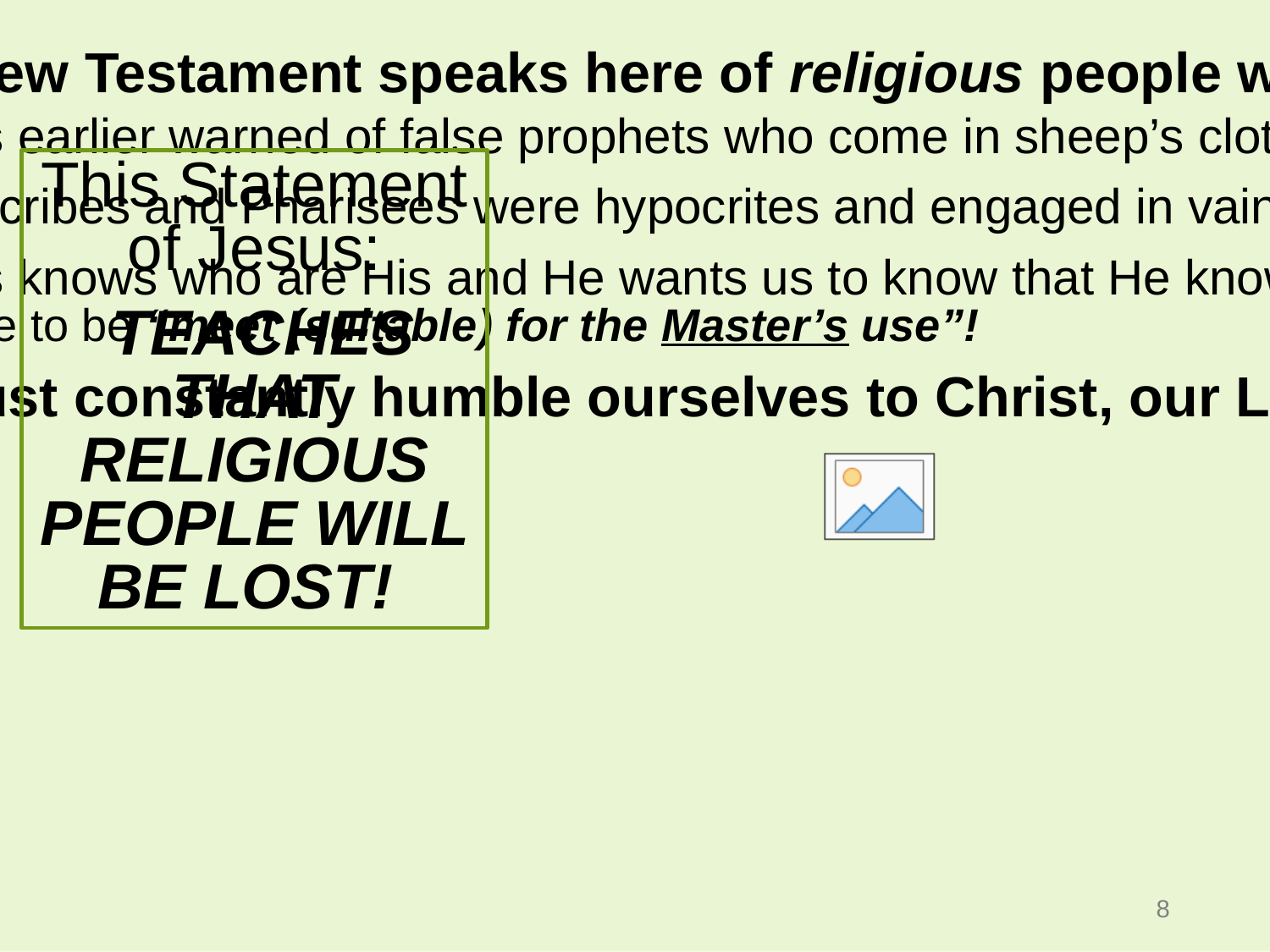

The New Testament speaks here of religious people who will be lost!
Jesus earlier warned of false prophets who come in sheep’s clothing – Matt. 7:15-20
The scribes and Pharisees were hypocrites and engaged in vain worship – Matt. 15:7-8; 23:1ff
Jesus knows who are His and He wants us to know that He knows – 2 Tim. 2:19-16
Strive to be “meet (suitable) for the Master’s use”!
We must constantly humble ourselves to Christ, our Lord!

This Statement of Jesus:
 TEACHES THAT RELIGIOUS PEOPLE WILL BE LOST!
8